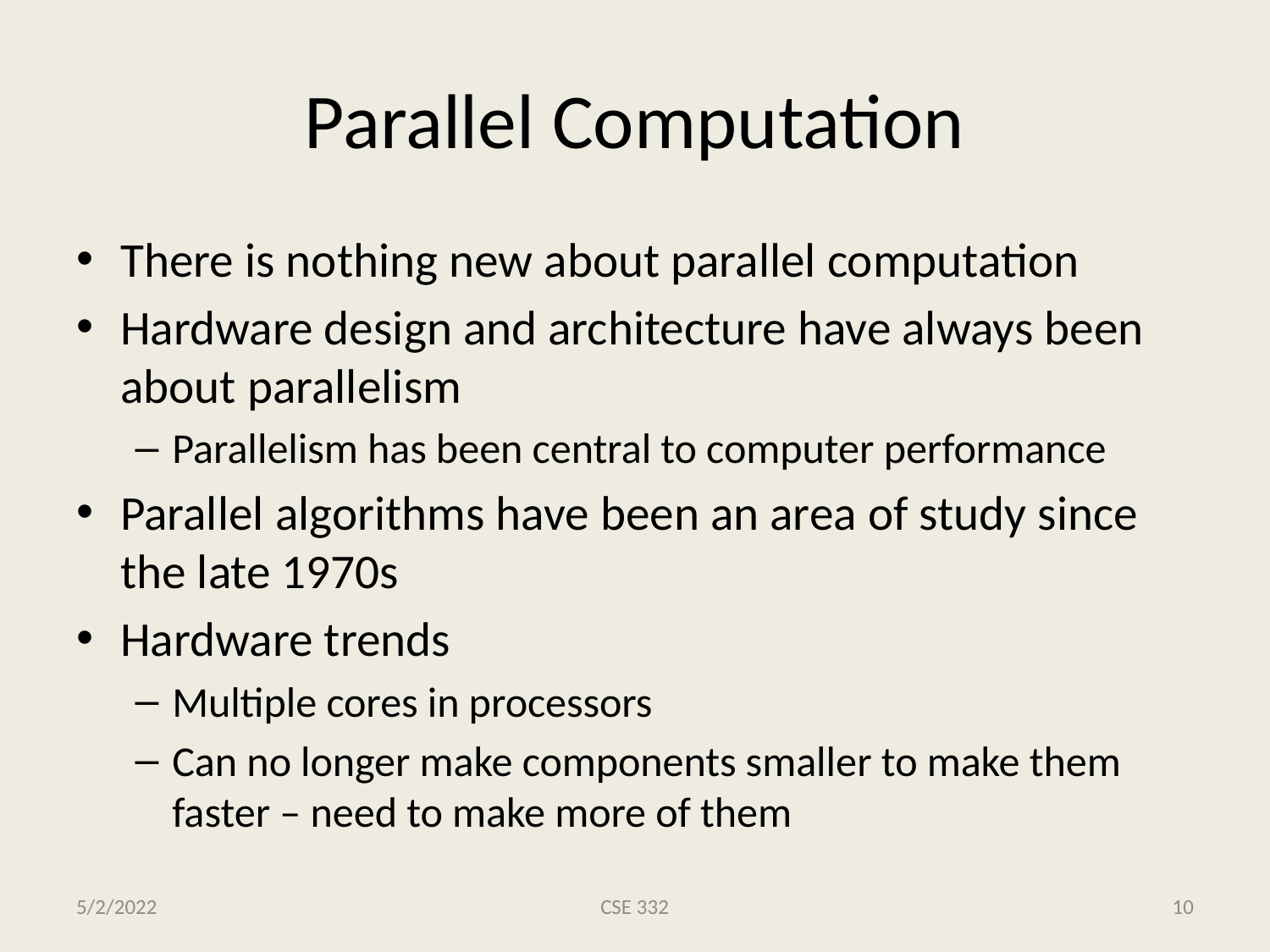

# Parallel Computation
There is nothing new about parallel computation
Hardware design and architecture have always been about parallelism
Parallelism has been central to computer performance
Parallel algorithms have been an area of study since the late 1970s
Hardware trends
Multiple cores in processors
Can no longer make components smaller to make them faster – need to make more of them
5/2/2022
CSE 332
10